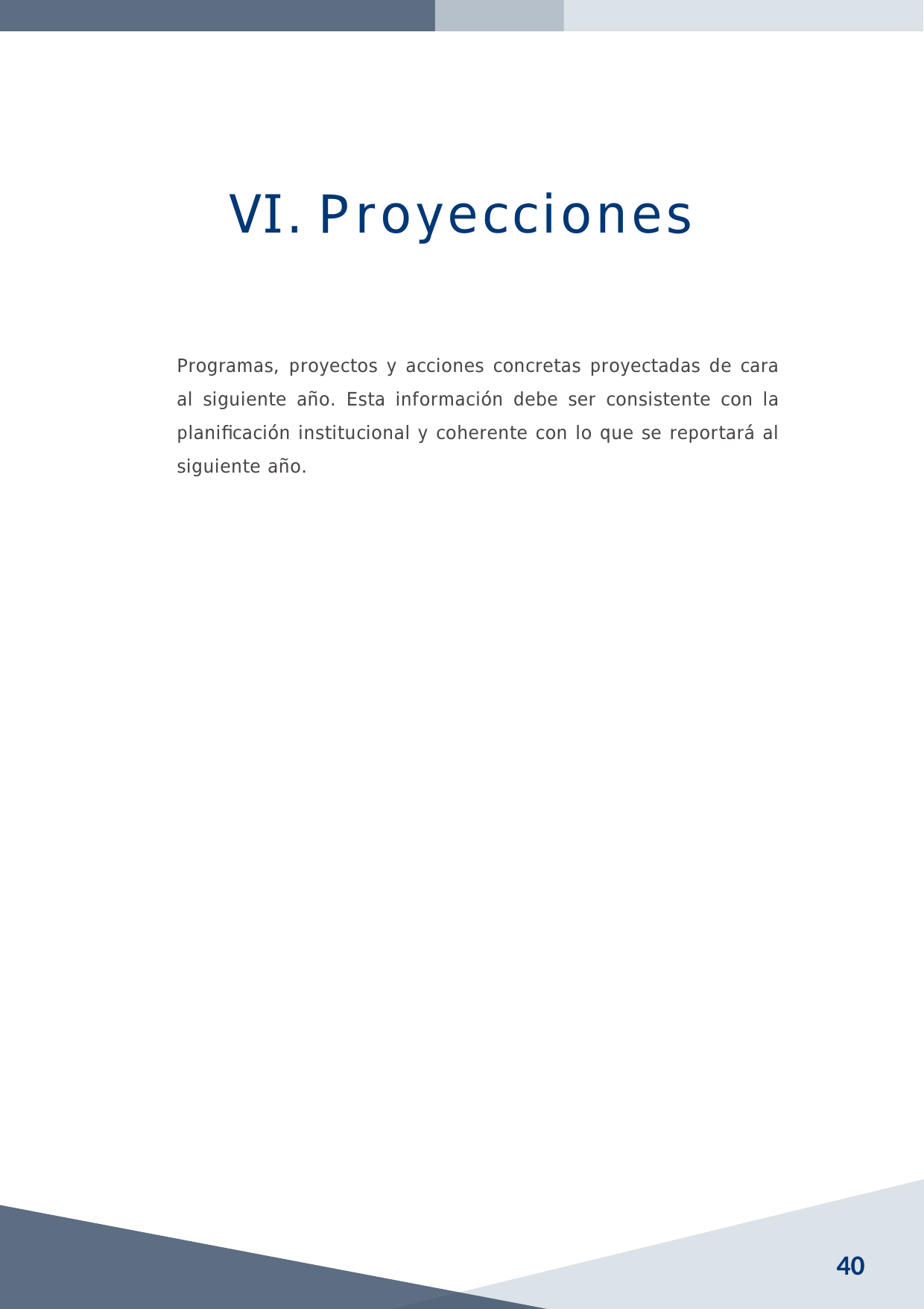

# VI. Proyecciones
Programas, proyectos y acciones concretas proyectadas de cara al siguiente año. Esta información debe ser consistente con la planificación institucional y coherente con lo que se reportará al siguiente año.
40